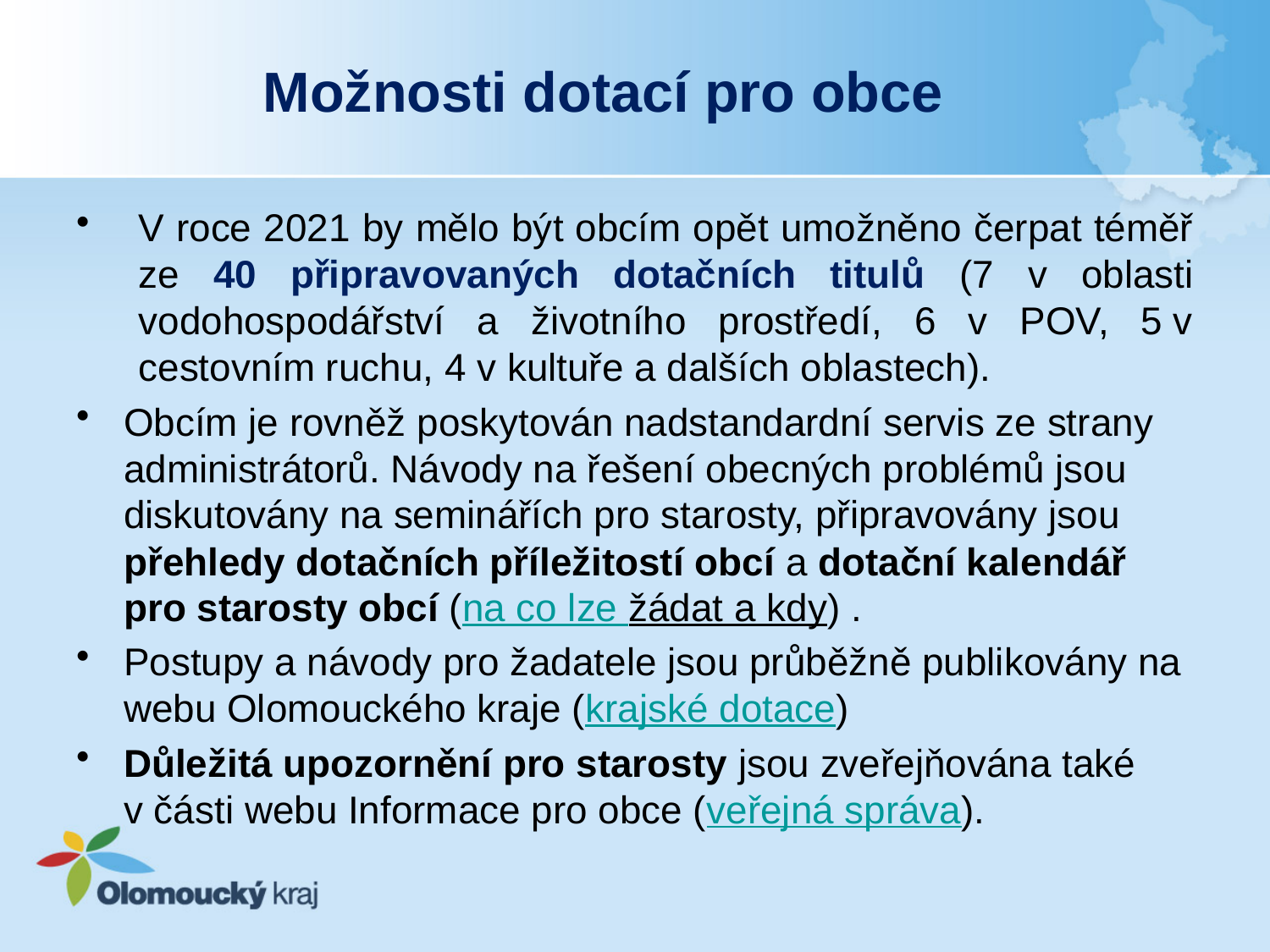

# Možnosti dotací pro obce
V roce 2021 by mělo být obcím opět umožněno čerpat téměř ze 40 připravovaných dotačních titulů (7 v oblasti vodohospodářství a životního prostředí, 6 v POV, 5 v cestovním ruchu, 4 v kultuře a dalších oblastech).
Obcím je rovněž poskytován nadstandardní servis ze strany administrátorů. Návody na řešení obecných problémů jsou diskutovány na seminářích pro starosty, připravovány jsou přehledy dotačních příležitostí obcí a dotační kalendář pro starosty obcí (na co lze žádat a kdy) .
Postupy a návody pro žadatele jsou průběžně publikovány na webu Olomouckého kraje (krajské dotace)
Důležitá upozornění pro starosty jsou zveřejňována také v části webu Informace pro obce (veřejná správa).